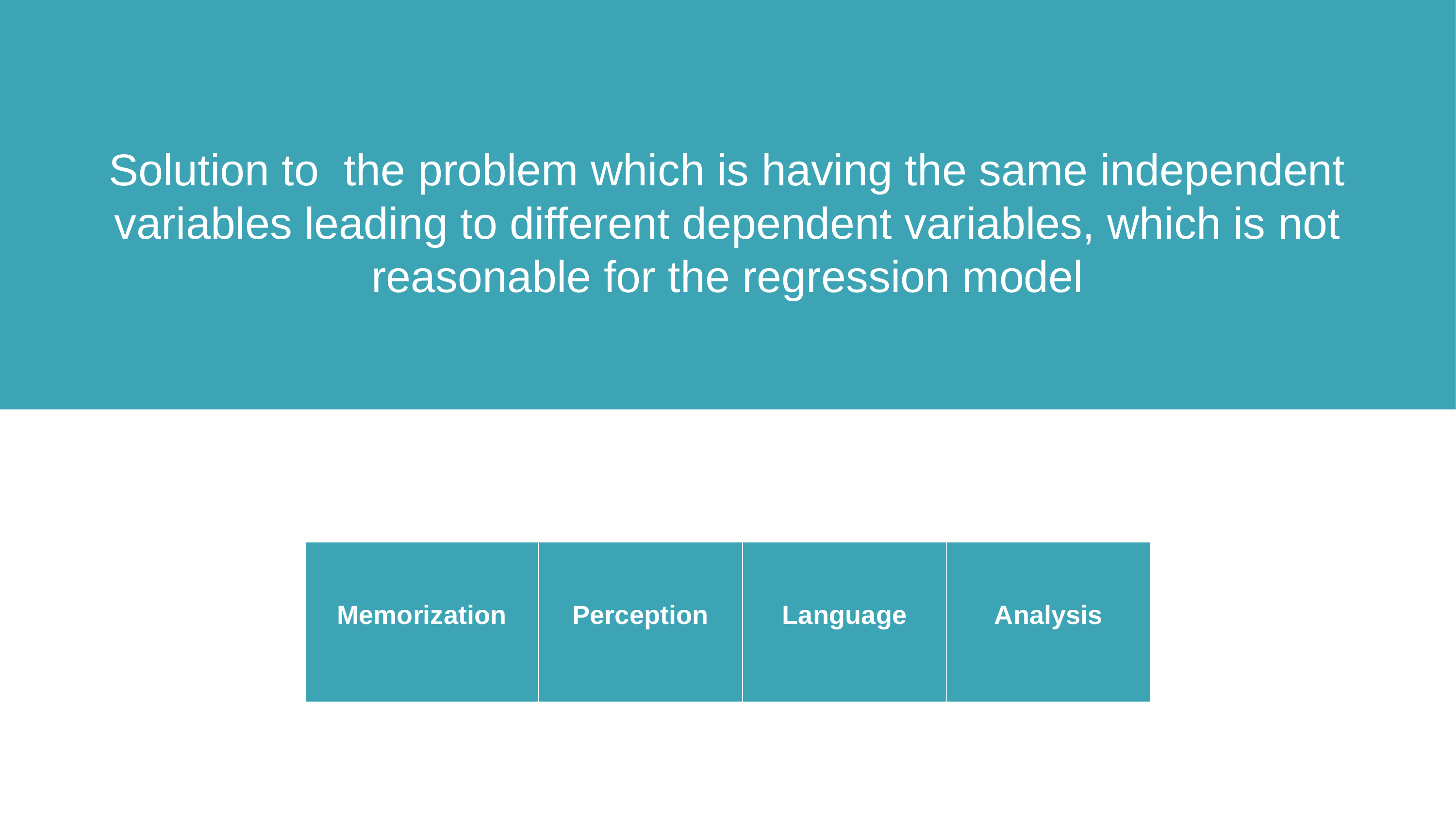

Solution to  the problem which is having the same independent variables leading to different dependent variables, which is not reasonable for the regression model
| Memorization | Perception | Language | Analysis |
| --- | --- | --- | --- |